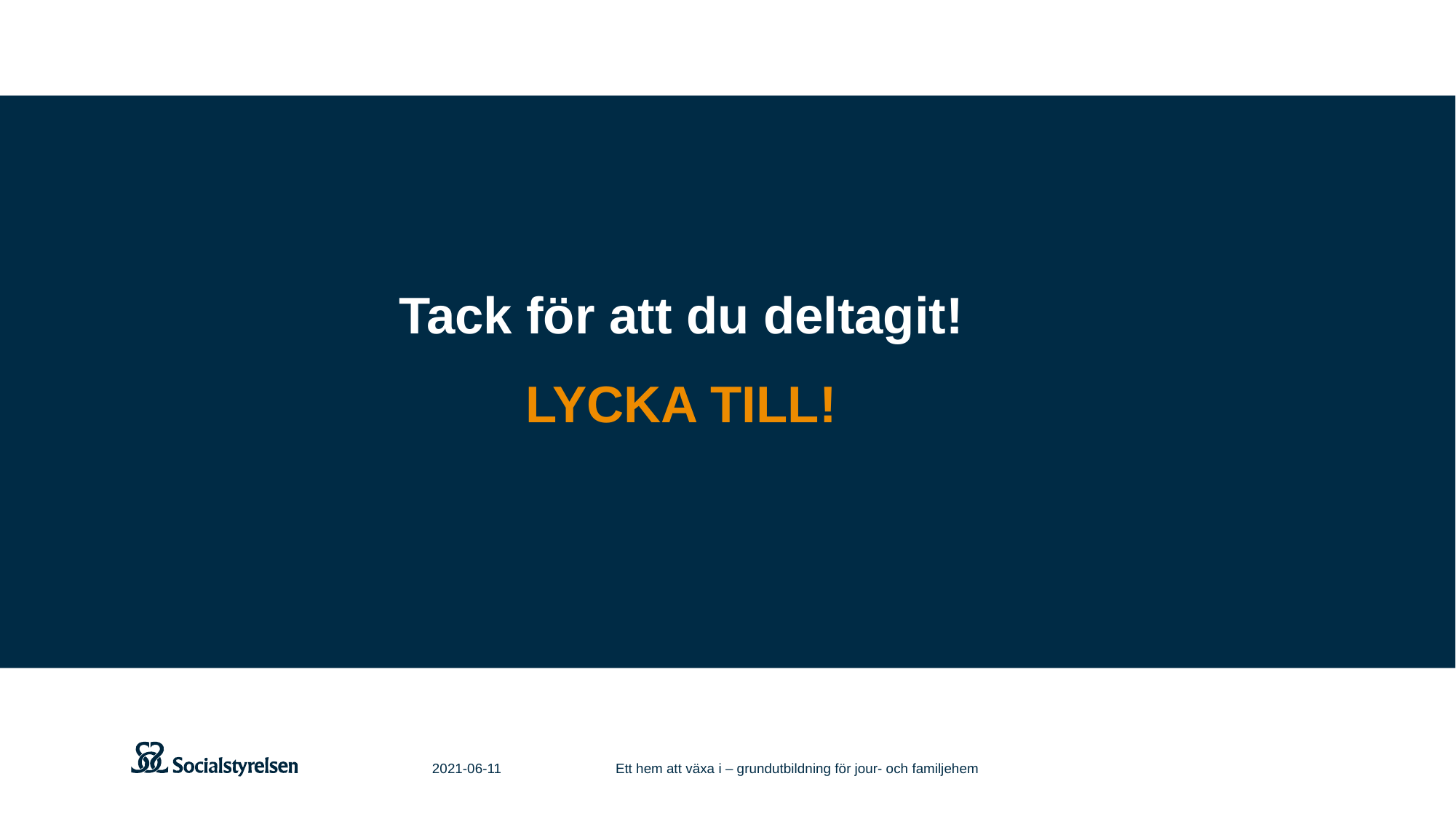

Tack för att du deltagit!
LYCKA TILL!
2021-06-11
Ett hem att växa i – grundutbildning för jour- och familjehem